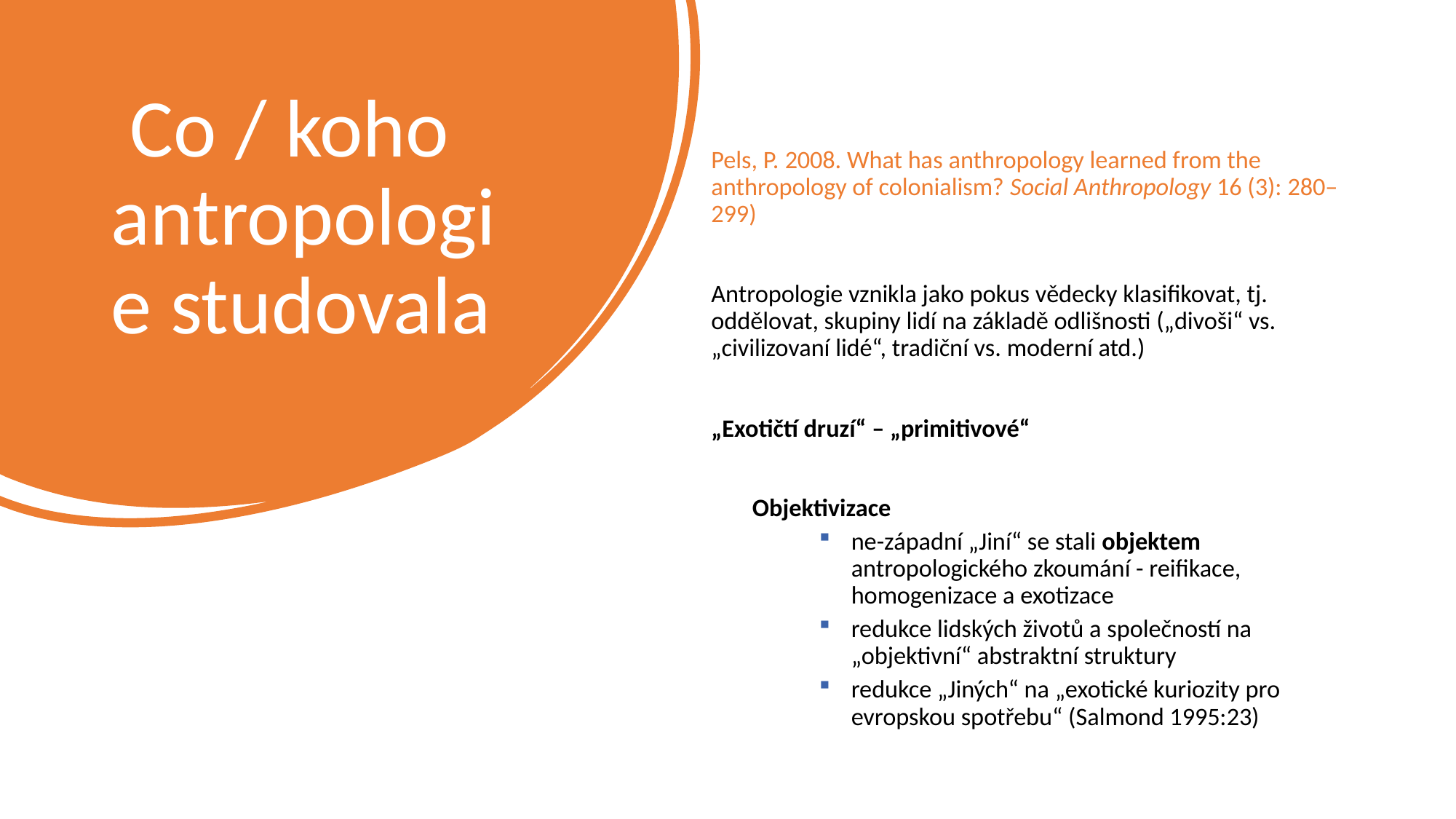

# Co / koho antropologie studovala

Pels, P. 2008. What has anthropology learned from the anthropology of colonialism? Social Anthropology 16 (3): 280–299)

Antropologie vznikla jako pokus vědecky klasifikovat, tj. oddělovat, skupiny lidí na základě odlišnosti („divoši“ vs. „civilizovaní lidé“, tradiční vs. moderní atd.)

„Exotičtí druzí“ – „primitivové“

Objektivizace
ne-západní „Jiní“ se stali objektem antropologického zkoumání - reifikace, homogenizace a exotizace
redukce lidských životů a společností na „objektivní“ abstraktní struktury
redukce „Jiných“ na „exotické kuriozity pro evropskou spotřebu“ (Salmond 1995:23)